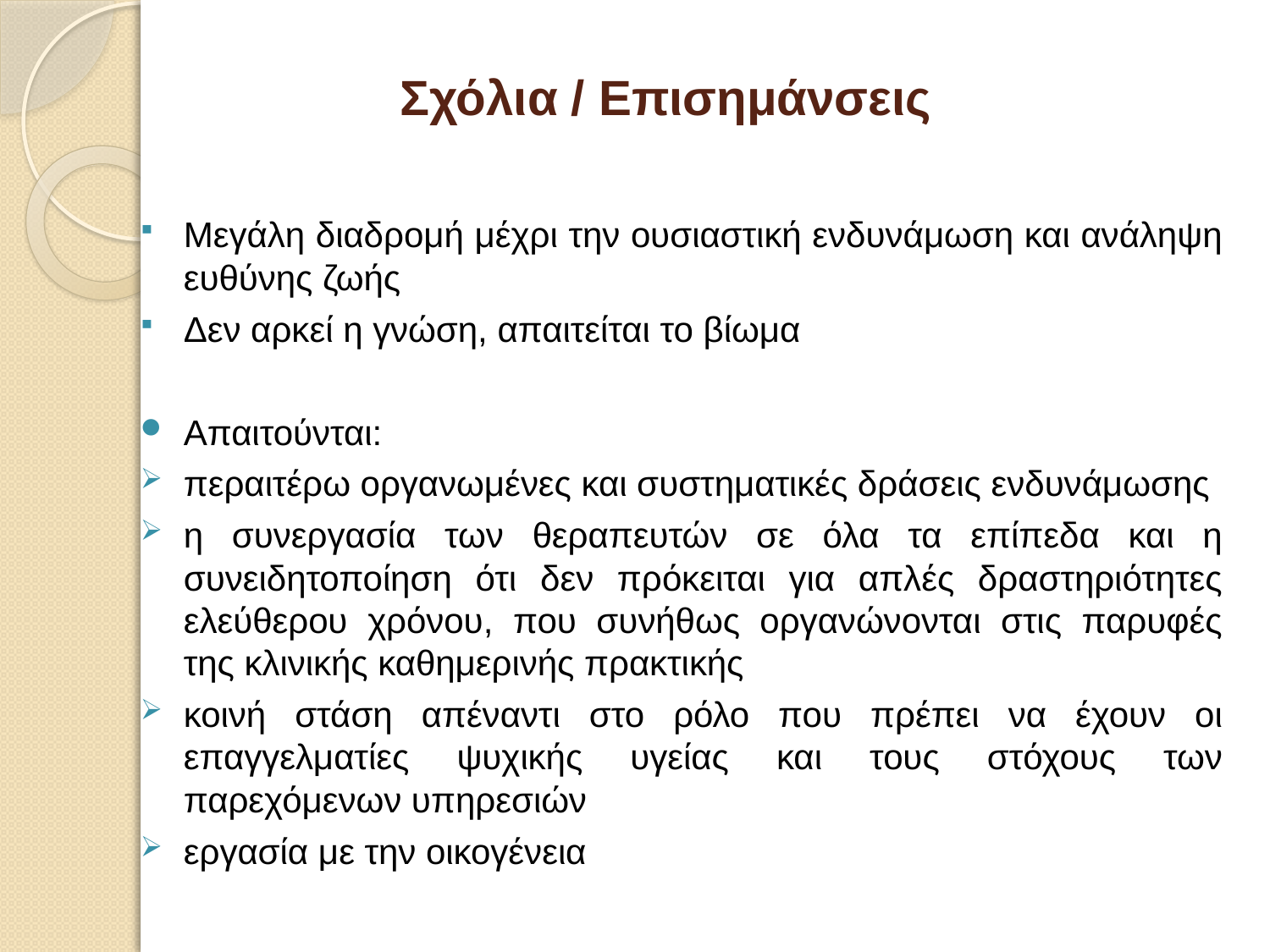

# Σχόλια / Επισημάνσεις
Μεγάλη διαδρομή μέχρι την ουσιαστική ενδυνάμωση και ανάληψη ευθύνης ζωής
Δεν αρκεί η γνώση, απαιτείται το βίωμα

Απαιτούνται:
περαιτέρω οργανωμένες και συστηματικές δράσεις ενδυνάμωσης
η συνεργασία των θεραπευτών σε όλα τα επίπεδα και η συνειδητοποίηση ότι δεν πρόκειται για απλές δραστηριότητες ελεύθερου χρόνου, που συνήθως οργανώνονται στις παρυφές της κλινικής καθημερινής πρακτικής
κοινή στάση απέναντι στο ρόλο που πρέπει να έχουν οι επαγγελματίες ψυχικής υγείας και τους στόχους των παρεχόμενων υπηρεσιών
εργασία με την οικογένεια